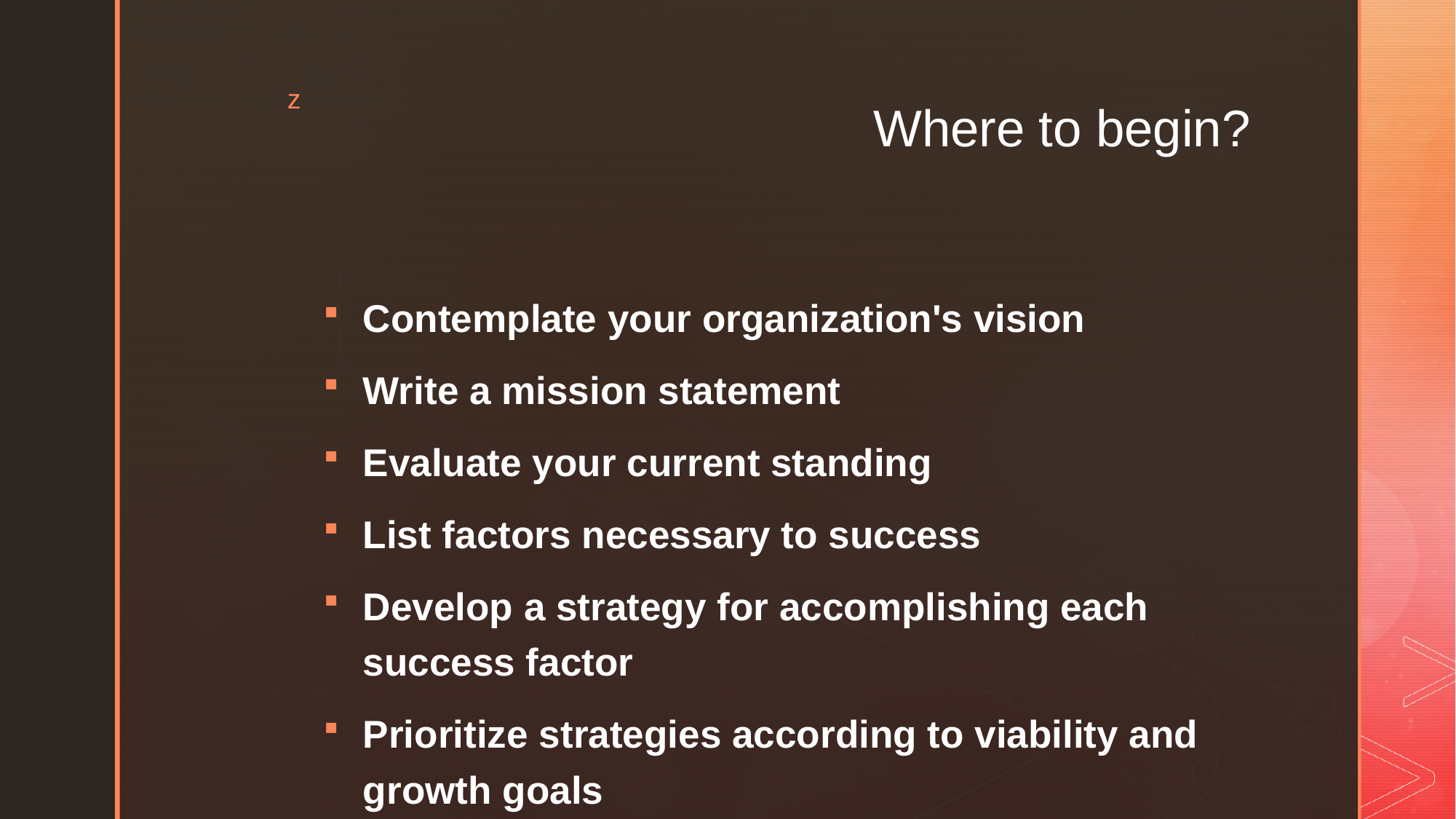

# Where to begin?

Contemplate your organization's vision
Write a mission statement
Evaluate your current standing
List factors necessary to success
Develop a strategy for accomplishing each success factor
Prioritize strategies according to viability and growth goals